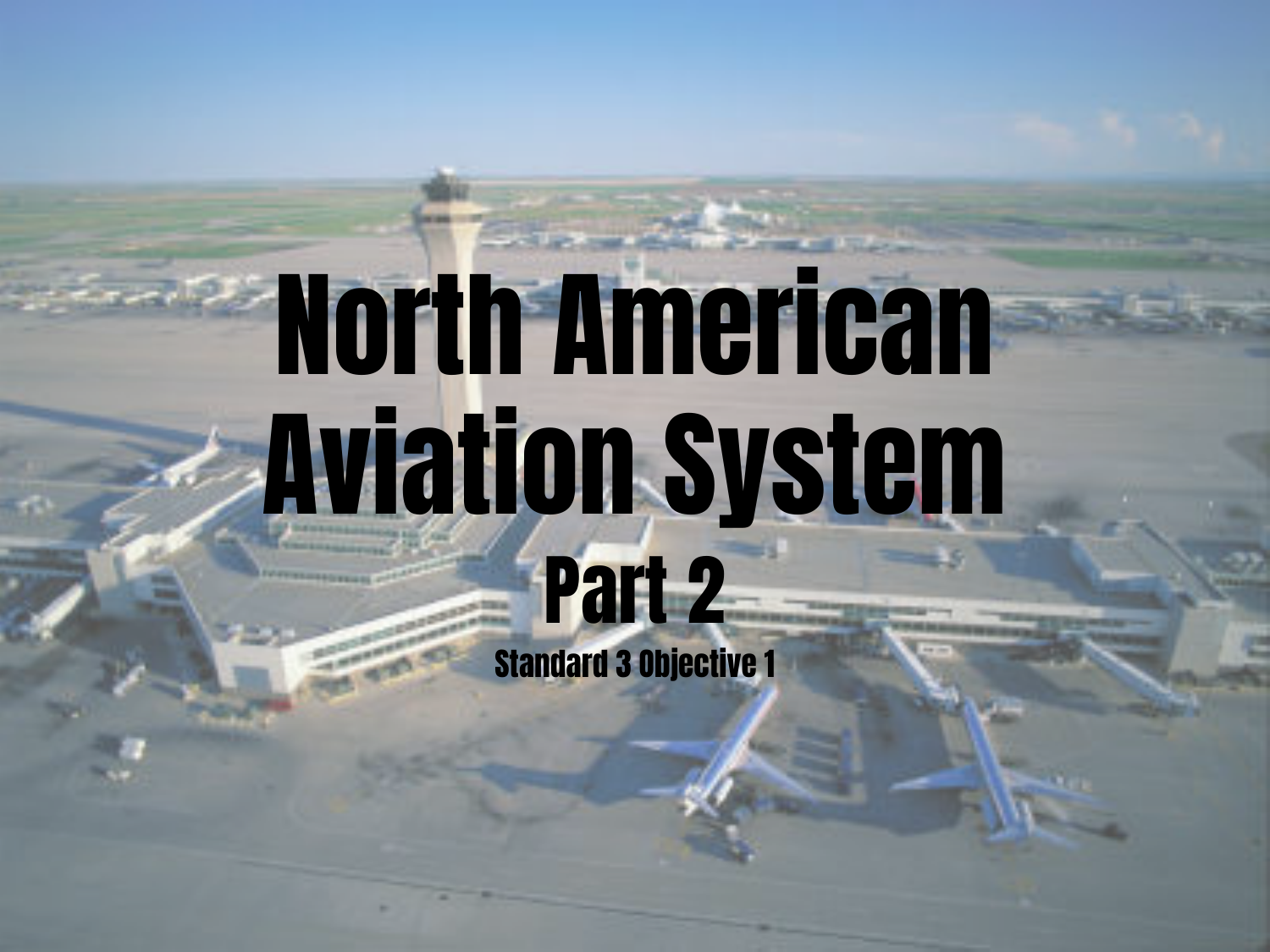

# North American Aviation System
Part 2
Standard 3 Objective 1